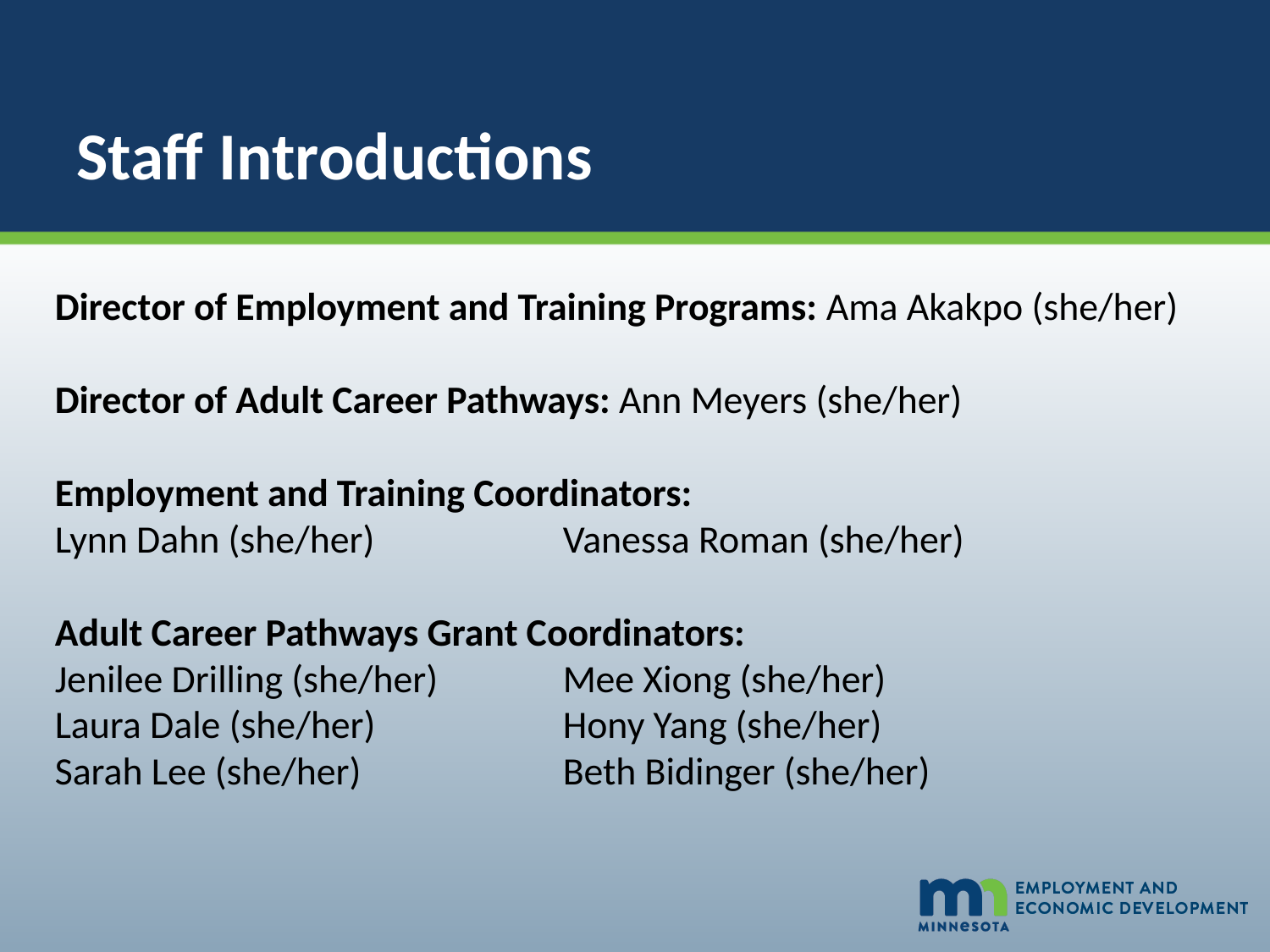

# Staff Introductions
Director of Employment and Training Programs: Ama Akakpo (she/her)

Director of Adult Career Pathways: Ann Meyers (she/her)

Employment and Training Coordinators:
Lynn Dahn (she/her)		Vanessa Roman (she/her)

Adult Career Pathways Grant Coordinators:
Jenilee Drilling (she/her)	Mee Xiong (she/her)
Laura Dale (she/her)		Hony Yang (she/her)
Sarah Lee (she/her)		Beth Bidinger (she/her)